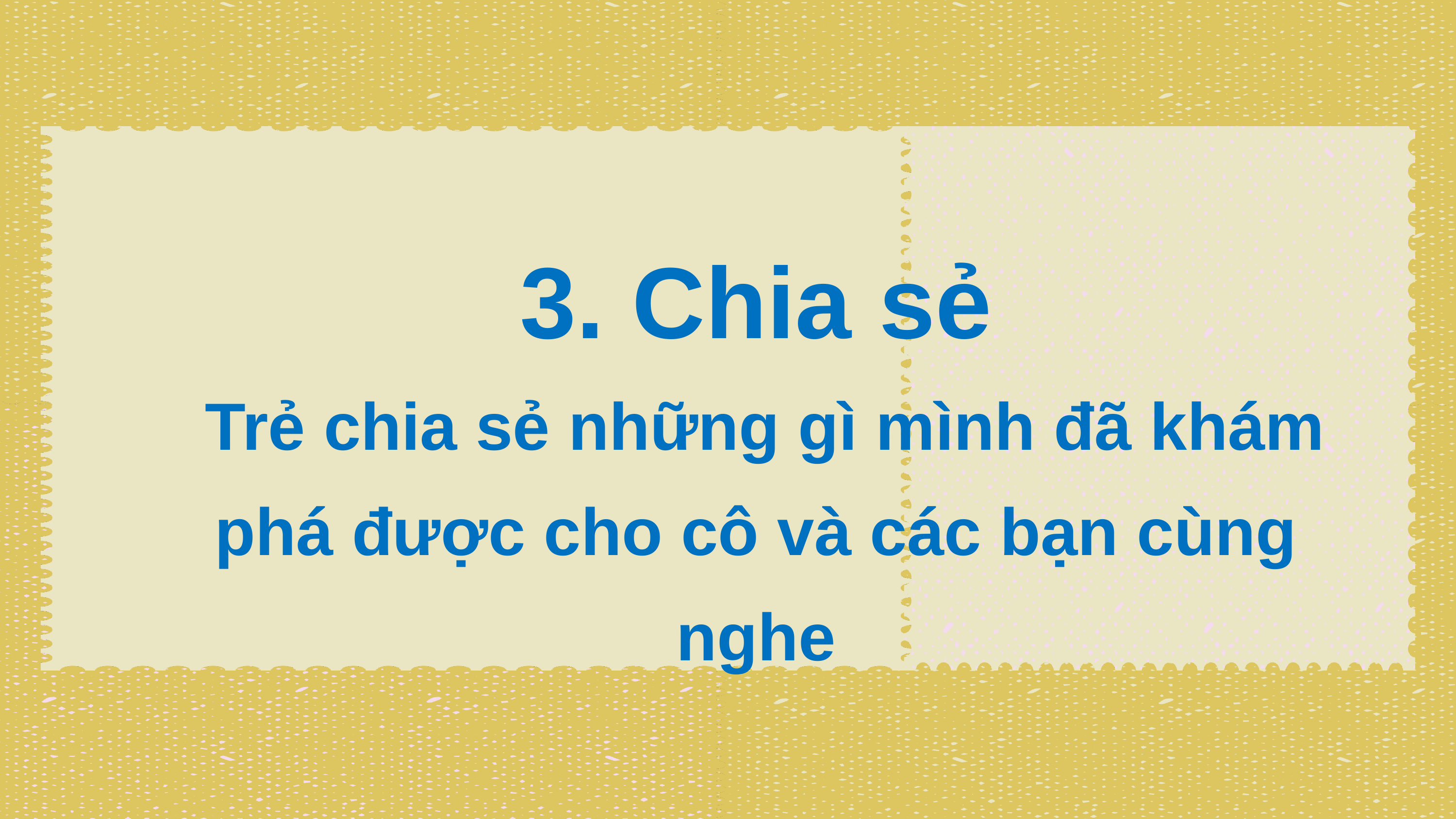

3. Chia sẻ
 Trẻ chia sẻ những gì mình đã khám phá được cho cô và các bạn cùng nghe